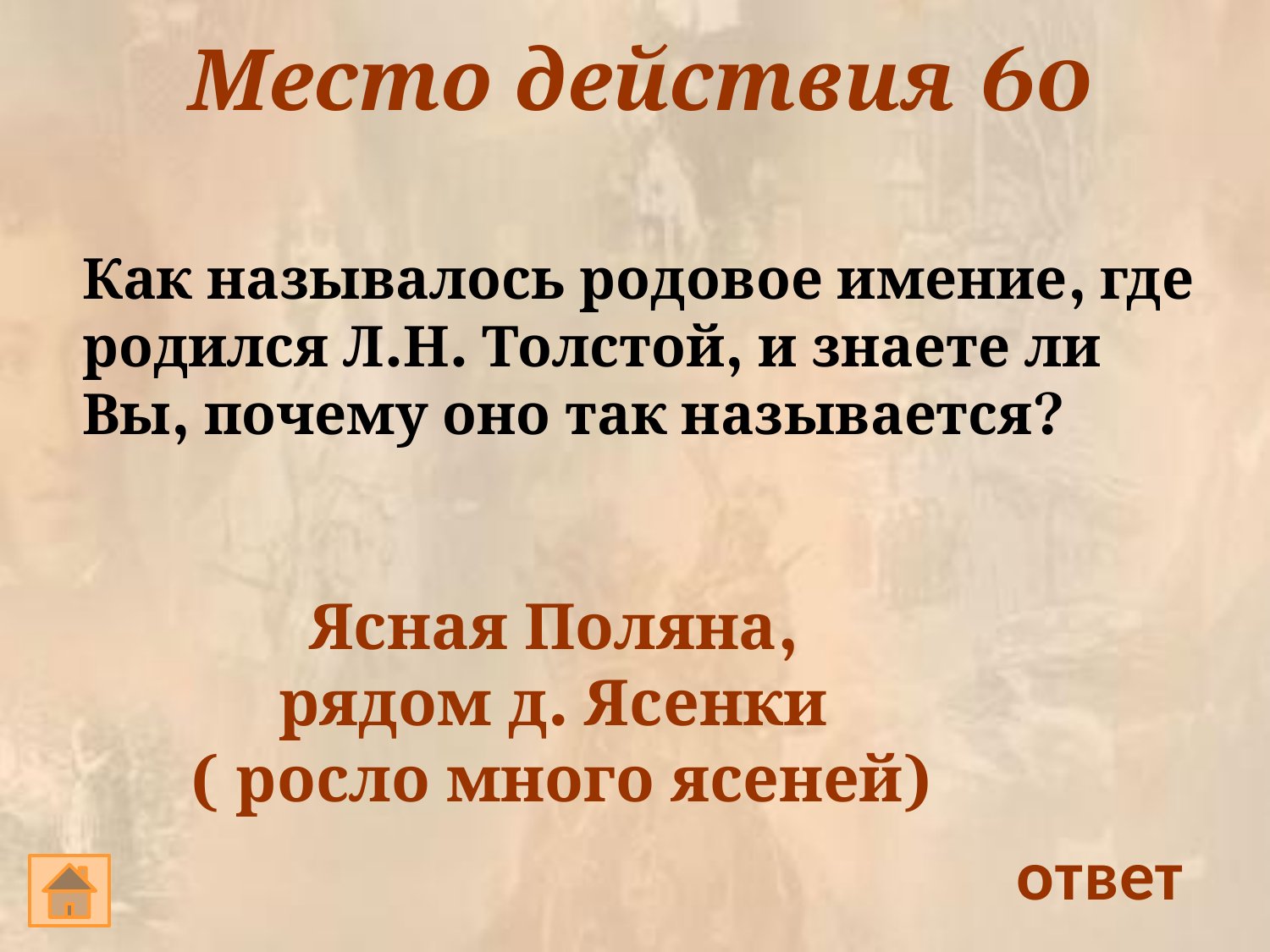

# Место действия 60
Как называлось родовое имение, где родился Л.Н. Толстой, и знаете ли Вы, почему оно так называется?
Ясная Поляна,
рядом д. Ясенки
( росло много ясеней)
ответ